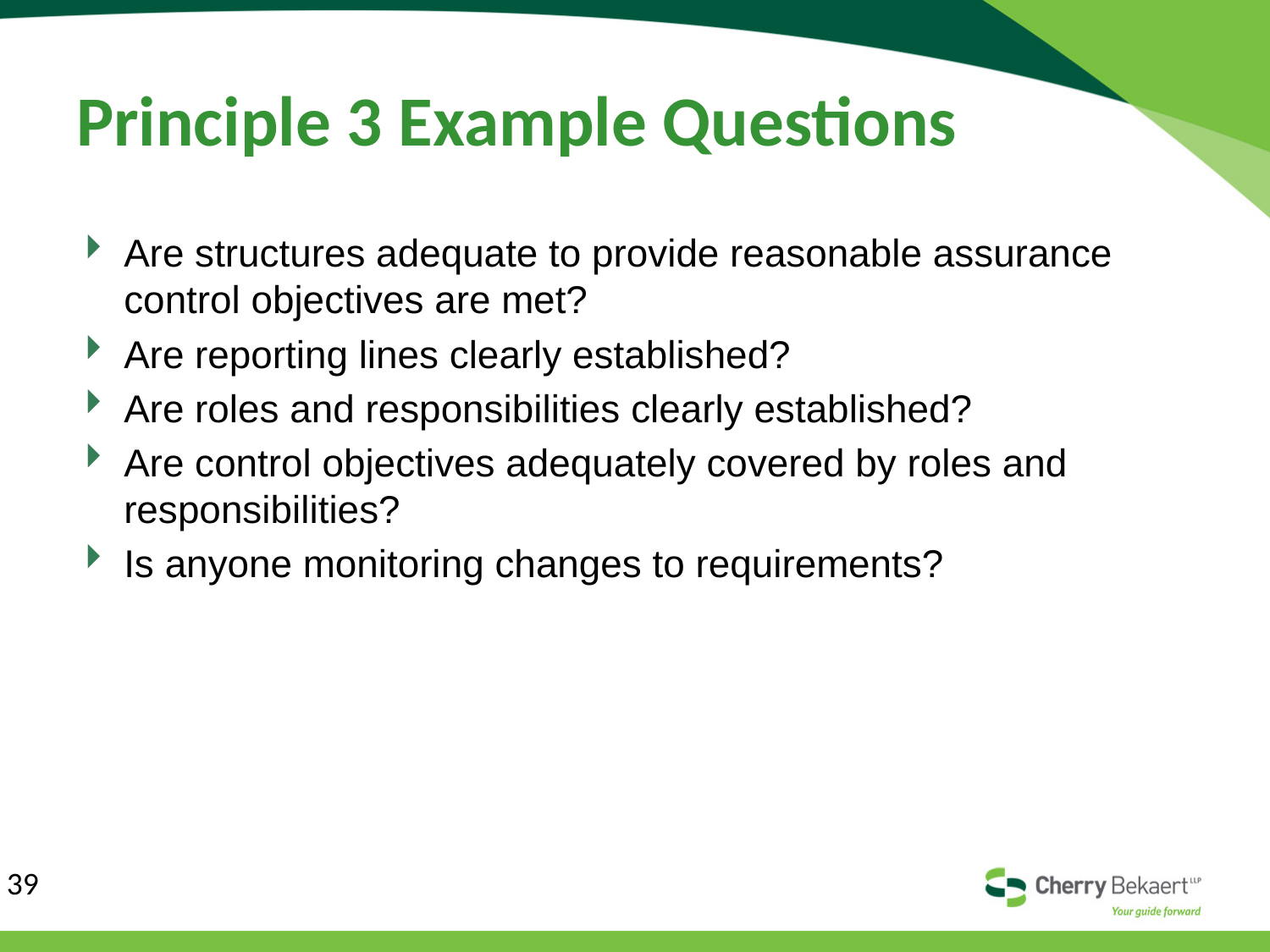

# Principle 3 Example Questions
Are structures adequate to provide reasonable assurance control objectives are met?
Are reporting lines clearly established?
Are roles and responsibilities clearly established?
Are control objectives adequately covered by roles and responsibilities?
Is anyone monitoring changes to requirements?

39